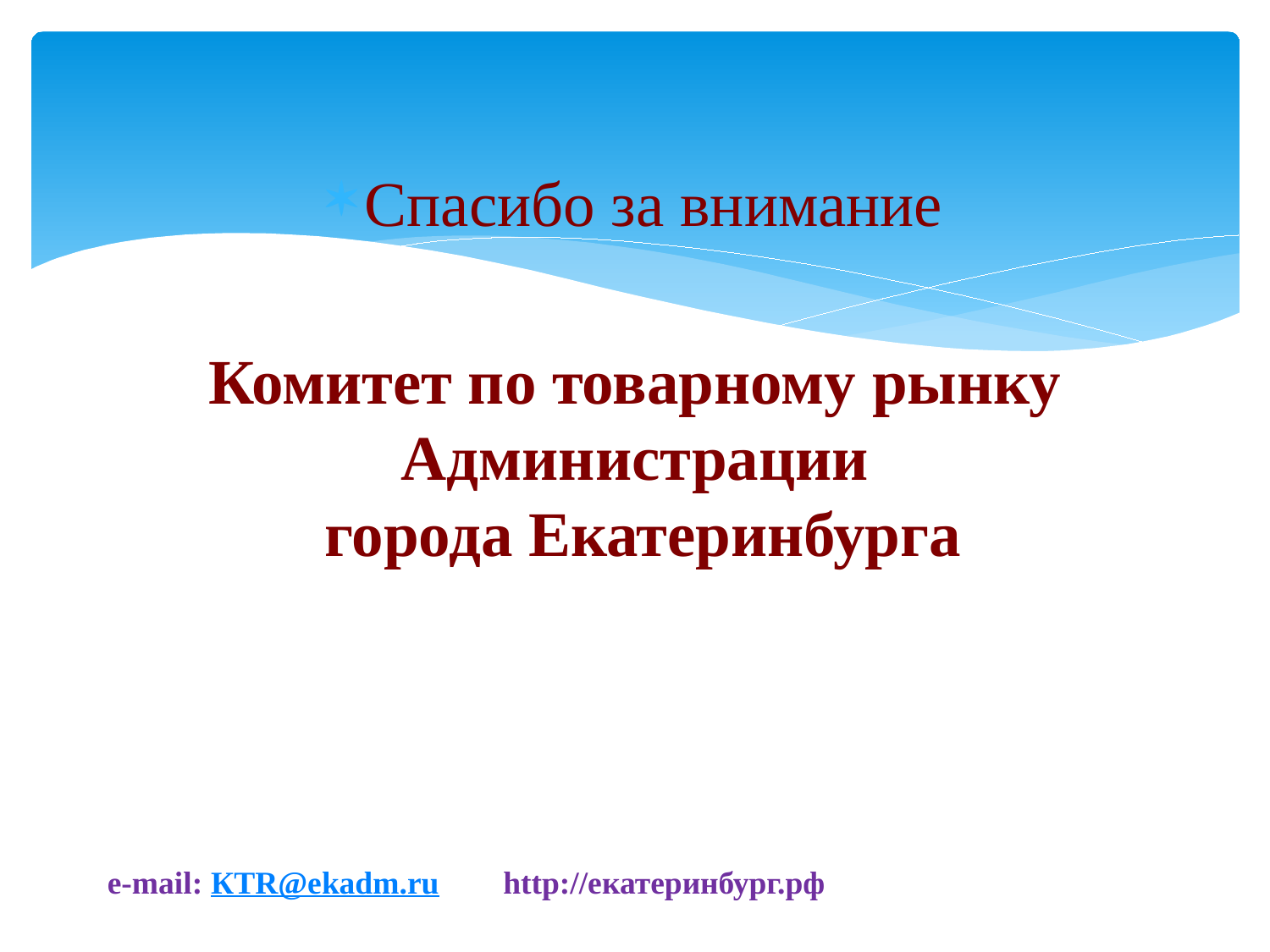

#
Спасибо за внимание

Комитет по товарному рынку Администрации
 города Екатеринбурга
e-mail: КТR@ekadm.ru        http://екатеринбург.рф